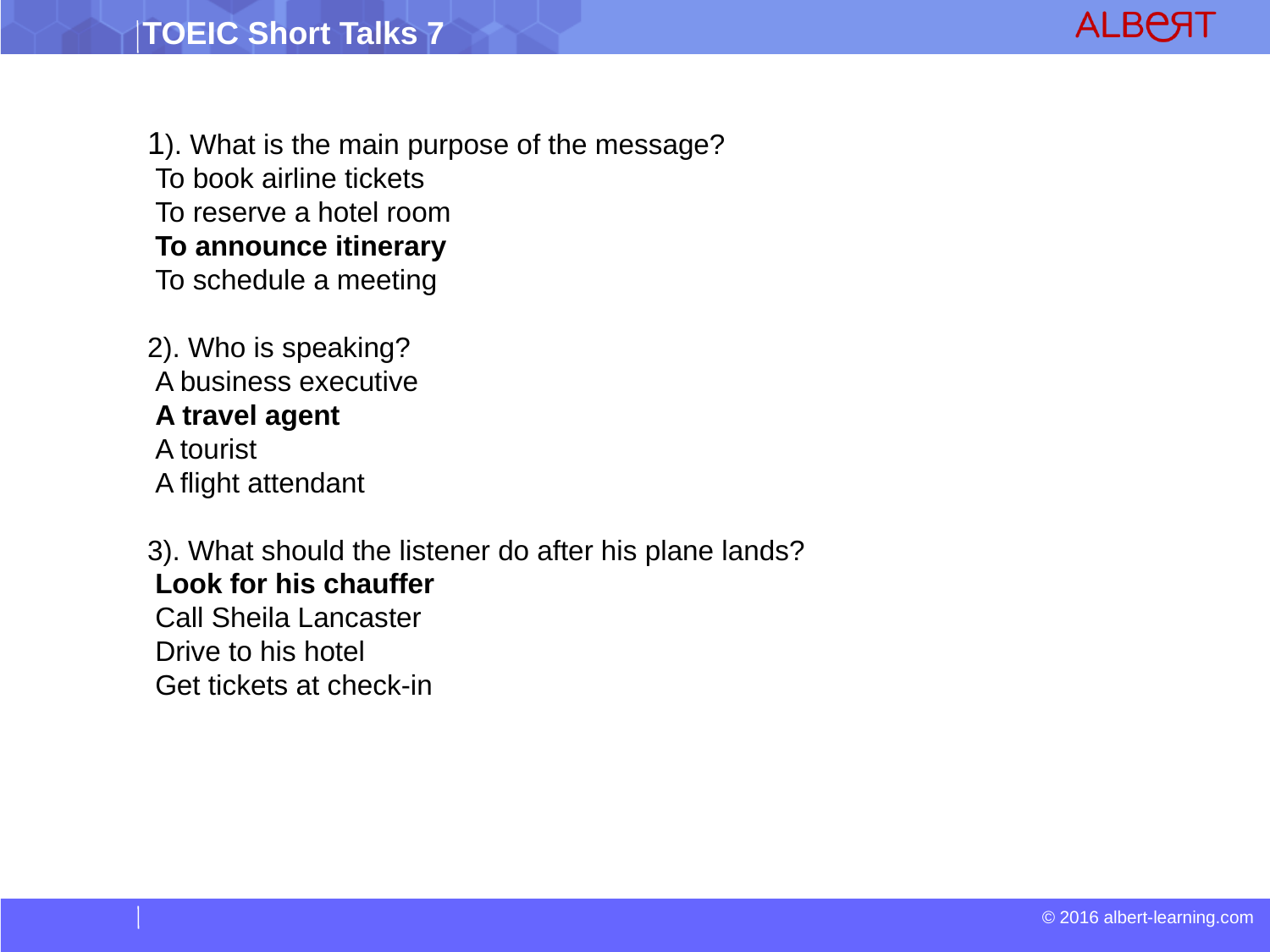

1). What is the main purpose of the message?
 To book airline tickets
 To reserve a hotel room
 To announce itinerary
 To schedule a meeting
2). Who is speaking?
 A business executive
 A travel agent
 A tourist
 A flight attendant
3). What should the listener do after his plane lands?
 Look for his chauffer
 Call Sheila Lancaster
 Drive to his hotel
 Get tickets at check-in